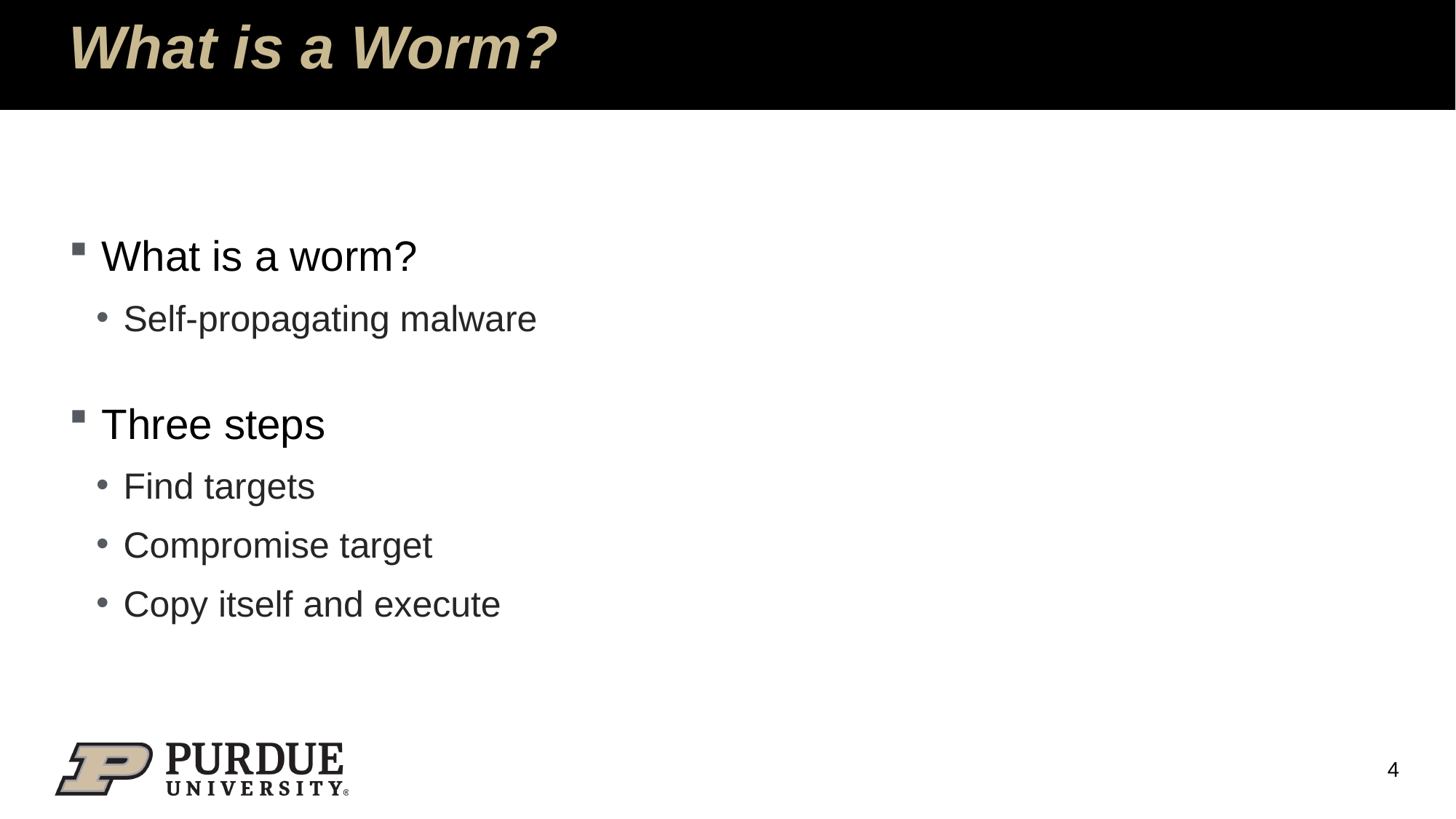

# What is a Worm?

What is a worm?
Self-propagating malware

Three steps
Find targets
Compromise target
Copy itself and execute
4